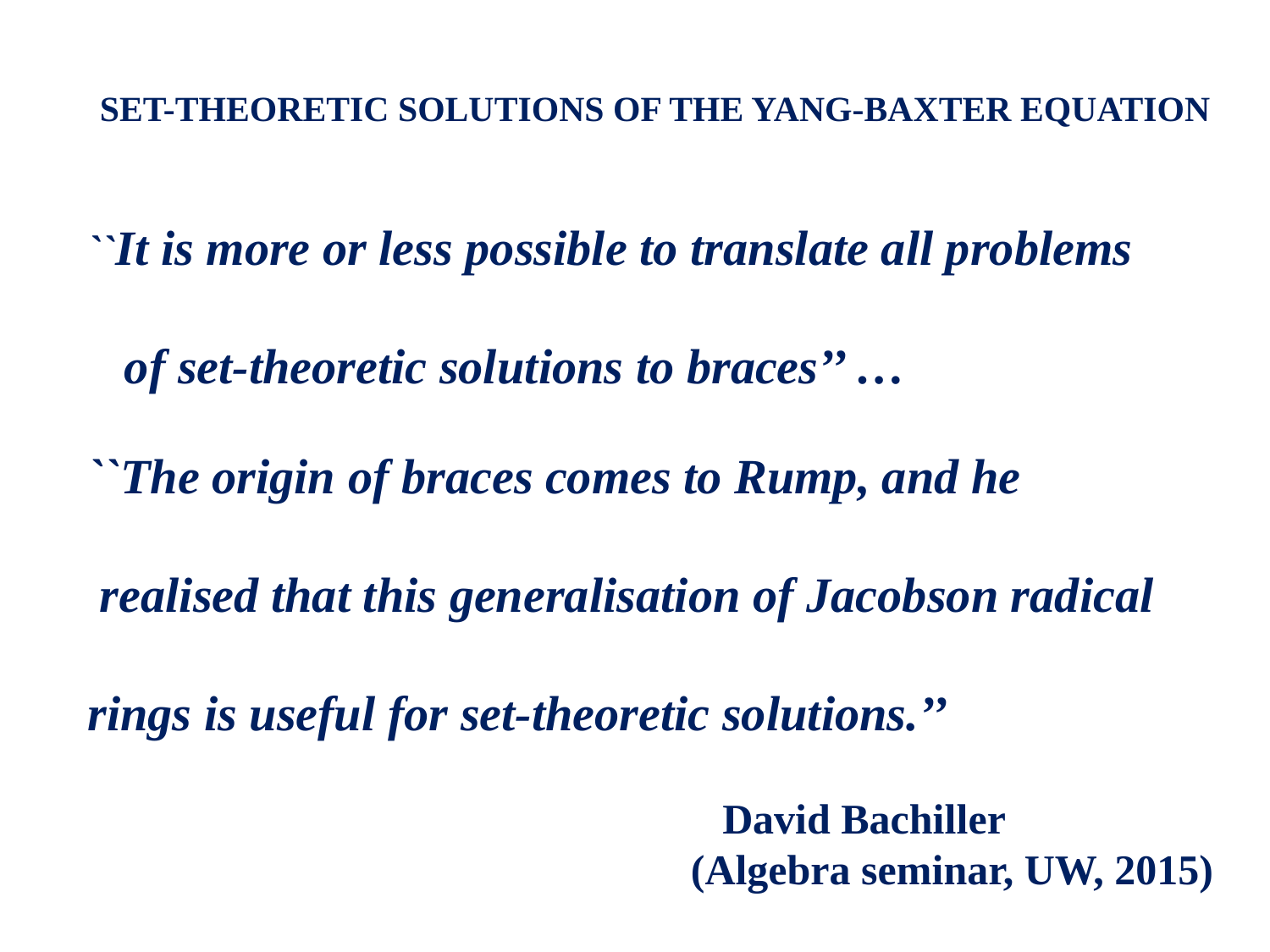

SET-THEORETIC SOLUTIONS OF THE YANG-BAXTER EQUATION

``It is more or less possible to translate all problems

   of set-theoretic solutions to braces’’ …

``The origin of braces comes to Rump, and he

 realised that this generalisation of Jacobson radical

rings is useful for set-theoretic solutions.’’

                                                            David Bachiller
                                                         (Algebra seminar, UW, 2015)